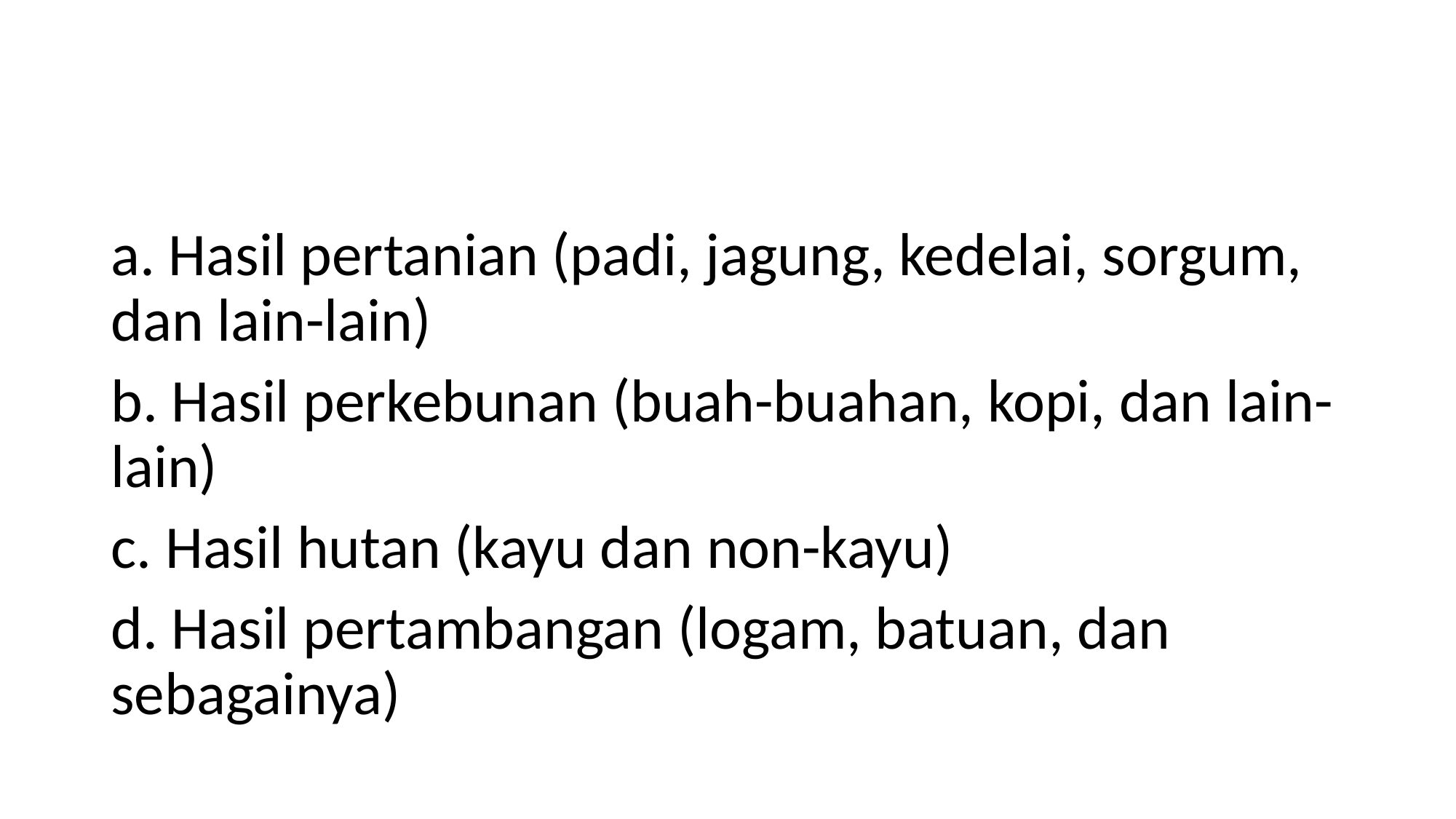

#
a. Hasil pertanian (padi, jagung, kedelai, sorgum, dan lain-lain)
b. Hasil perkebunan (buah-buahan, kopi, dan lain-lain)
c. Hasil hutan (kayu dan non-kayu)
d. Hasil pertambangan (logam, batuan, dan sebagainya)